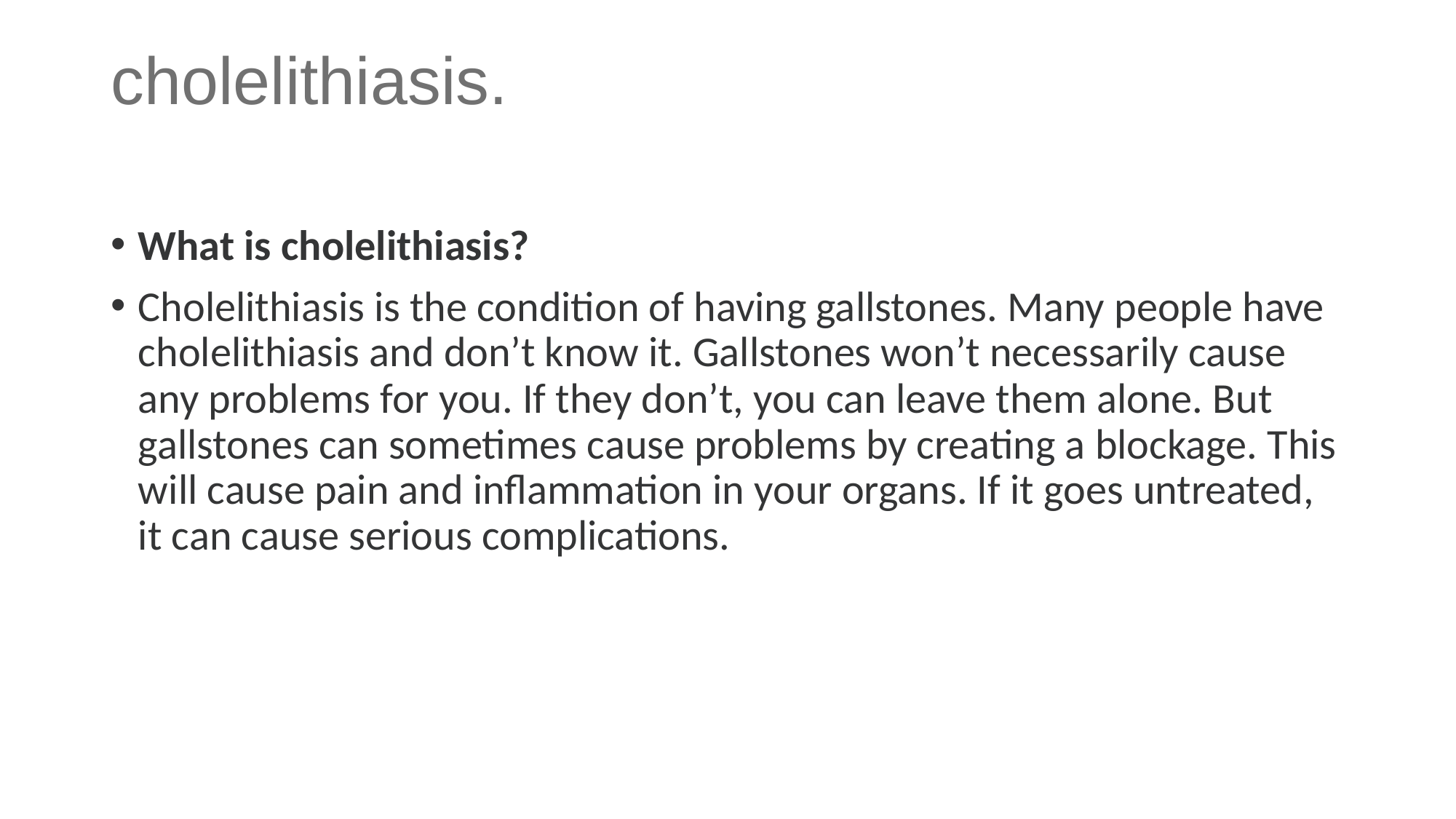

# cholelithiasis.
What is cholelithiasis?
Cholelithiasis is the condition of having gallstones. Many people have cholelithiasis and don’t know it. Gallstones won’t necessarily cause any problems for you. If they don’t, you can leave them alone. But gallstones can sometimes cause problems by creating a blockage. This will cause pain and inflammation in your organs. If it goes untreated, it can cause serious complications.